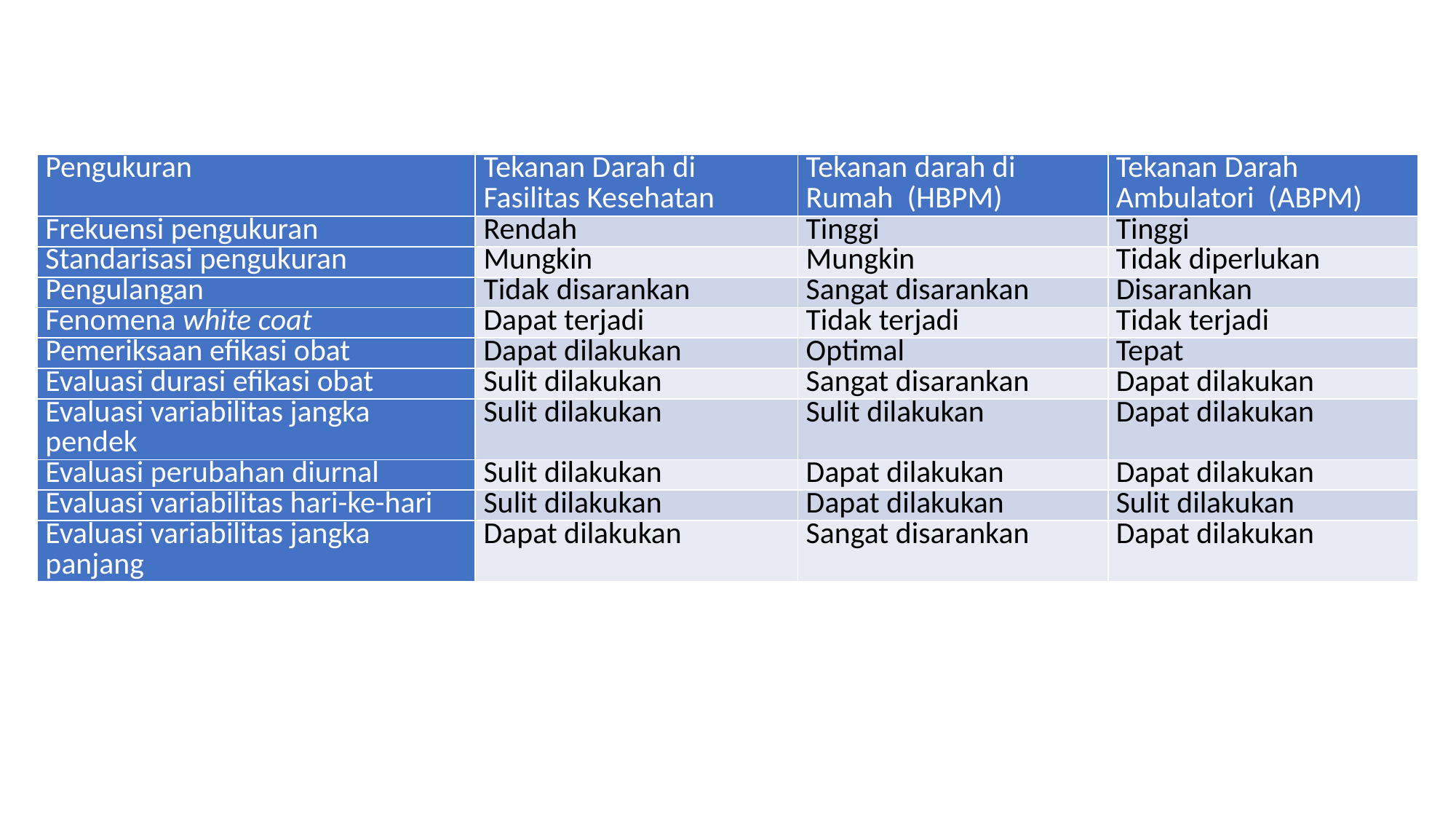

| Pengukuran | Tekanan Darah di Fasilitas Kesehatan | Tekanan darah di Rumah (HBPM) | Tekanan Darah Ambulatori (ABPM) |
| --- | --- | --- | --- |
| Frekuensi pengukuran | Rendah | Tinggi | Tinggi |
| Standarisasi pengukuran | Mungkin | Mungkin | Tidak diperlukan |
| Pengulangan | Tidak disarankan | Sangat disarankan | Disarankan |
| Fenomena white coat | Dapat terjadi | Tidak terjadi | Tidak terjadi |
| Pemeriksaan efikasi obat | Dapat dilakukan | Optimal | Tepat |
| Evaluasi durasi efikasi obat | Sulit dilakukan | Sangat disarankan | Dapat dilakukan |
| Evaluasi variabilitas jangka pendek | Sulit dilakukan | Sulit dilakukan | Dapat dilakukan |
| Evaluasi perubahan diurnal | Sulit dilakukan | Dapat dilakukan | Dapat dilakukan |
| Evaluasi variabilitas hari-ke-hari | Sulit dilakukan | Dapat dilakukan | Sulit dilakukan |
| Evaluasi variabilitas jangka panjang | Dapat dilakukan | Sangat disarankan | Dapat dilakukan |